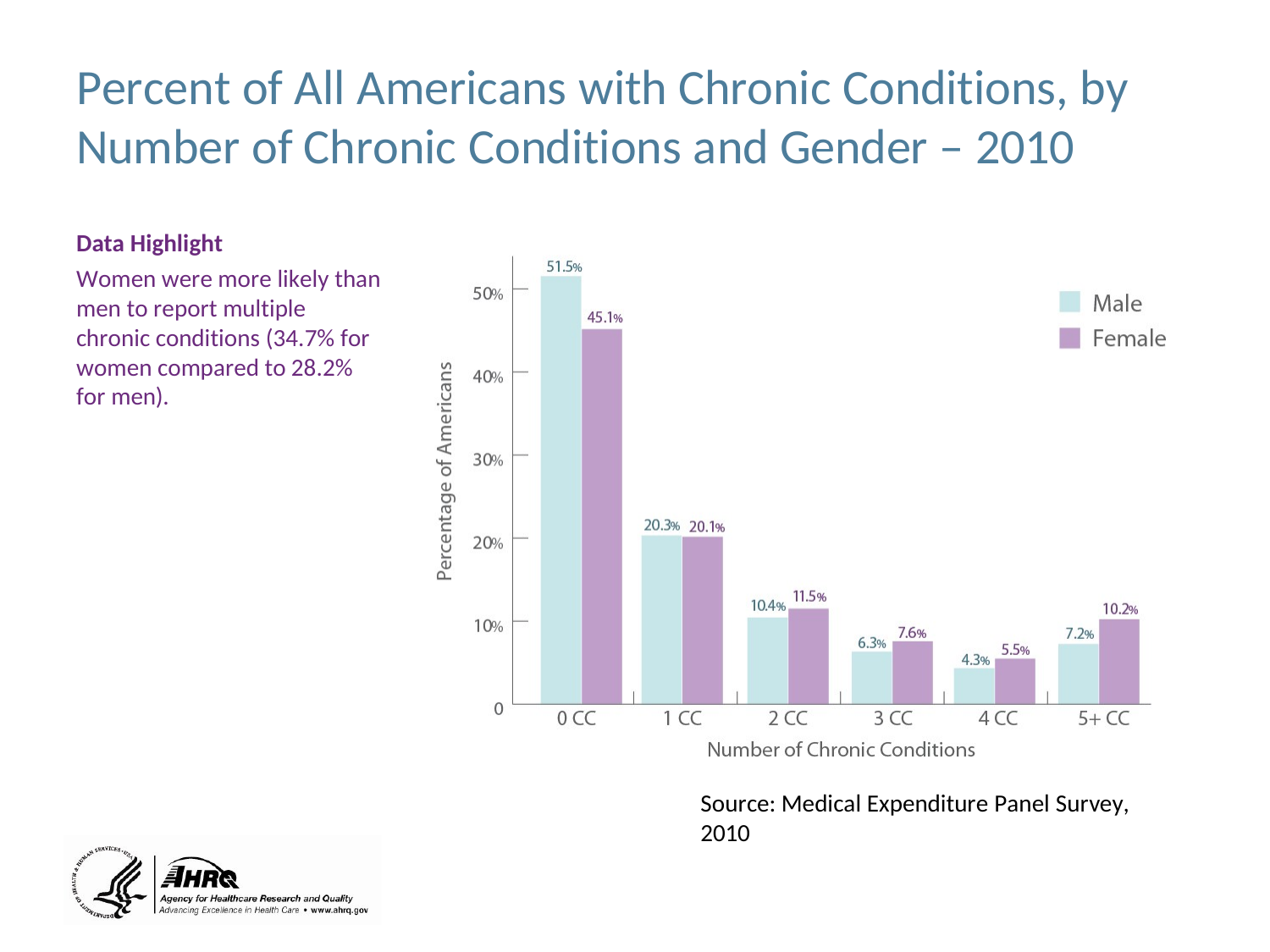

# Percent of All Americans with Chronic Conditions, by Number of Chronic Conditions and Gender – 2010

Data Highlight
Women were more likely than men to report multiple chronic conditions (34.7% for women compared to 28.2% for men).
Source: Medical Expenditure Panel Survey, 2010